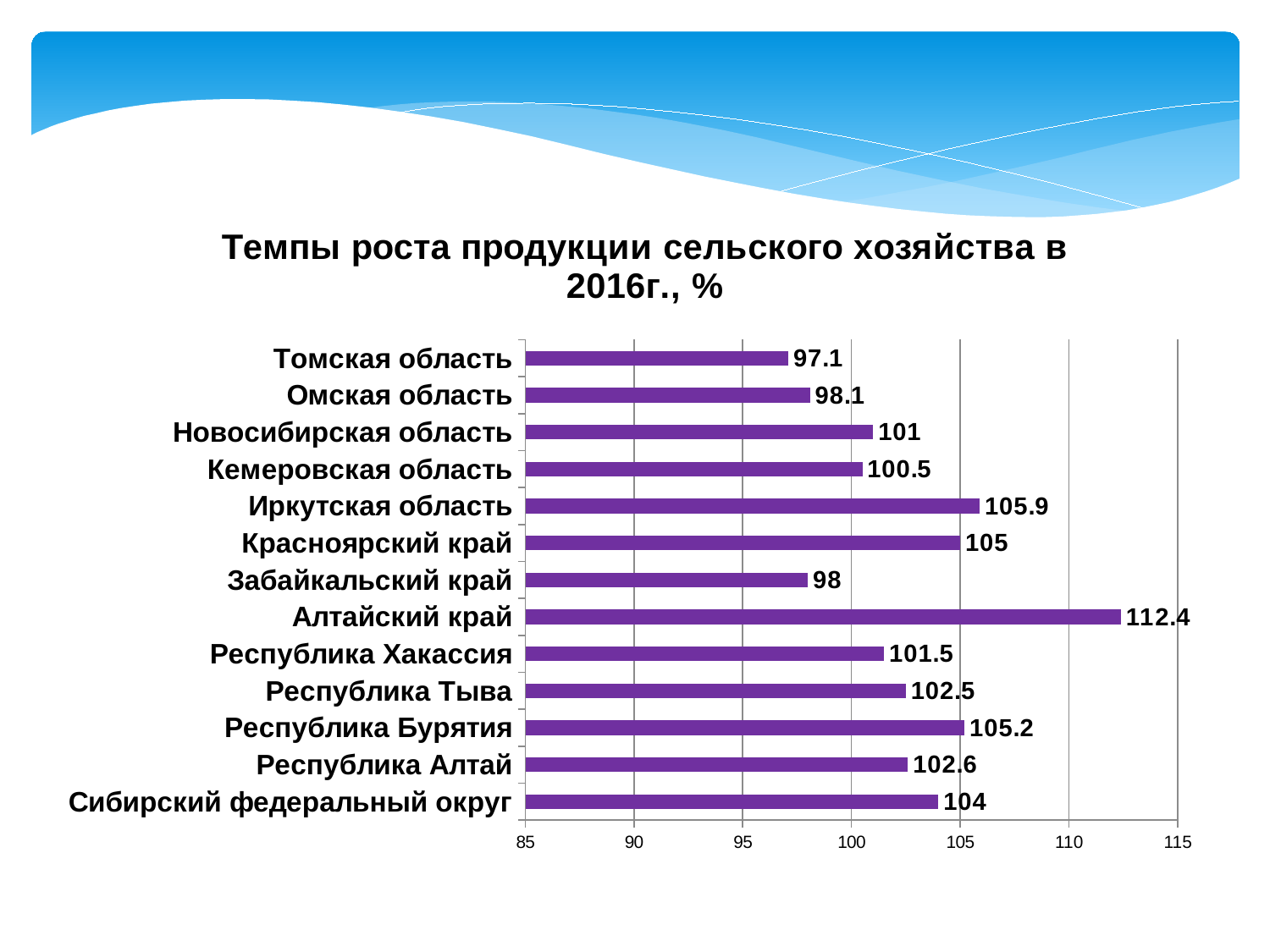

### Chart: Темпы роста продукции сельского хозяйства в 2016г., %

| Category |  |
|---|---|
| Сибирский федеральный округ | 104.0 |
| Республика Алтай | 102.6 |
| Республика Бурятия | 105.2 |
| Республика Тыва | 102.5 |
| Республика Хакассия | 101.5 |
| Алтайский край | 112.4 |
| Забайкальский край | 98.0 |
| Красноярский край | 105.0 |
| Иркутская область | 105.9 |
| Кемеровская область | 100.5 |
| Новосибирская область | 101.0 |
| Омская область | 98.1 |
| Томская область | 97.1 |